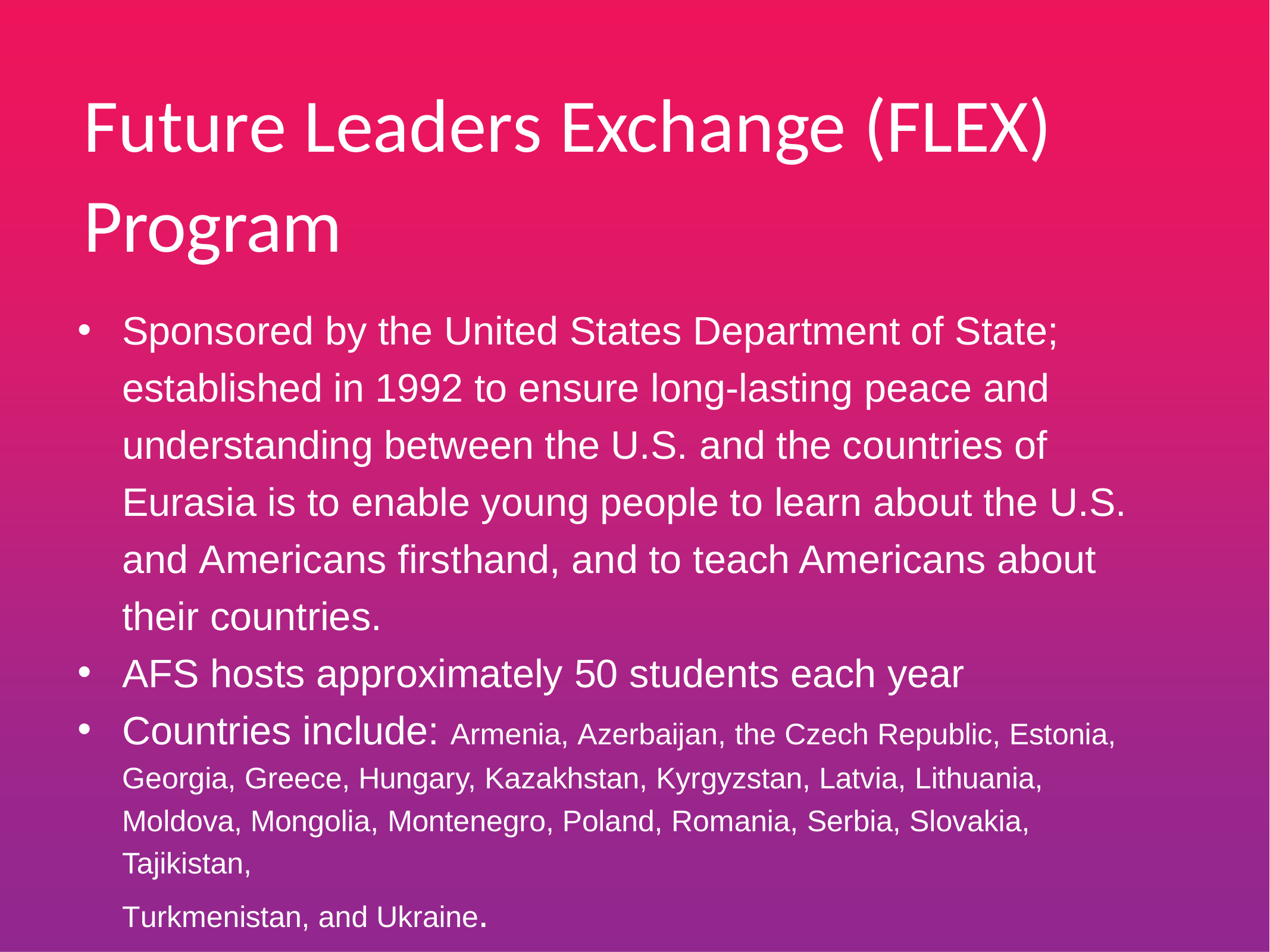

Future Leaders Exchange (FLEX) Program
Sponsored by the United States Department of State; established in 1992 to ensure long-lasting peace and understanding between the U.S. and the countries of Eurasia is to enable young people to learn about the U.S. and Americans firsthand, and to teach Americans about their countries.
AFS hosts approximately 50 students each year
Countries include: Armenia, Azerbaijan, the Czech Republic, Estonia, Georgia, Greece, Hungary, Kazakhstan, Kyrgyzstan, Latvia, Lithuania, Moldova, Mongolia, Montenegro, Poland, Romania, Serbia, Slovakia, Tajikistan,
Turkmenistan, and Ukraine.